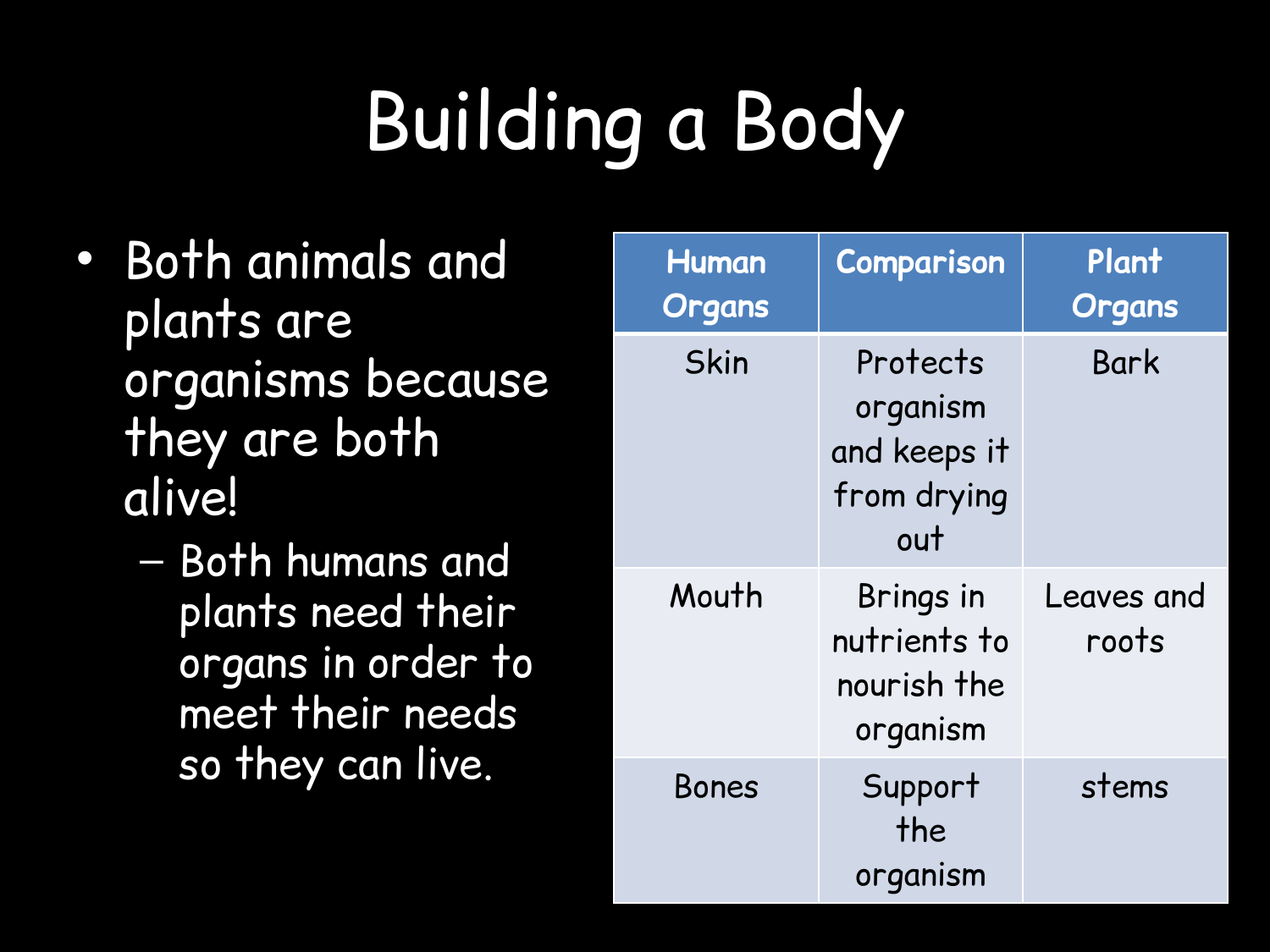

# Building a Body
Both animals and plants are organisms because they are both alive!
Both humans and plants need their organs in order to meet their needs so they can live.

| Human Organs | Comparison | Plant Organs |
| --- | --- | --- |
| Skin | Protects organism and keeps it from drying out | Bark |
| Mouth | Brings in nutrients to nourish the organism | Leaves and roots |
| Bones | Support the organism | stems |